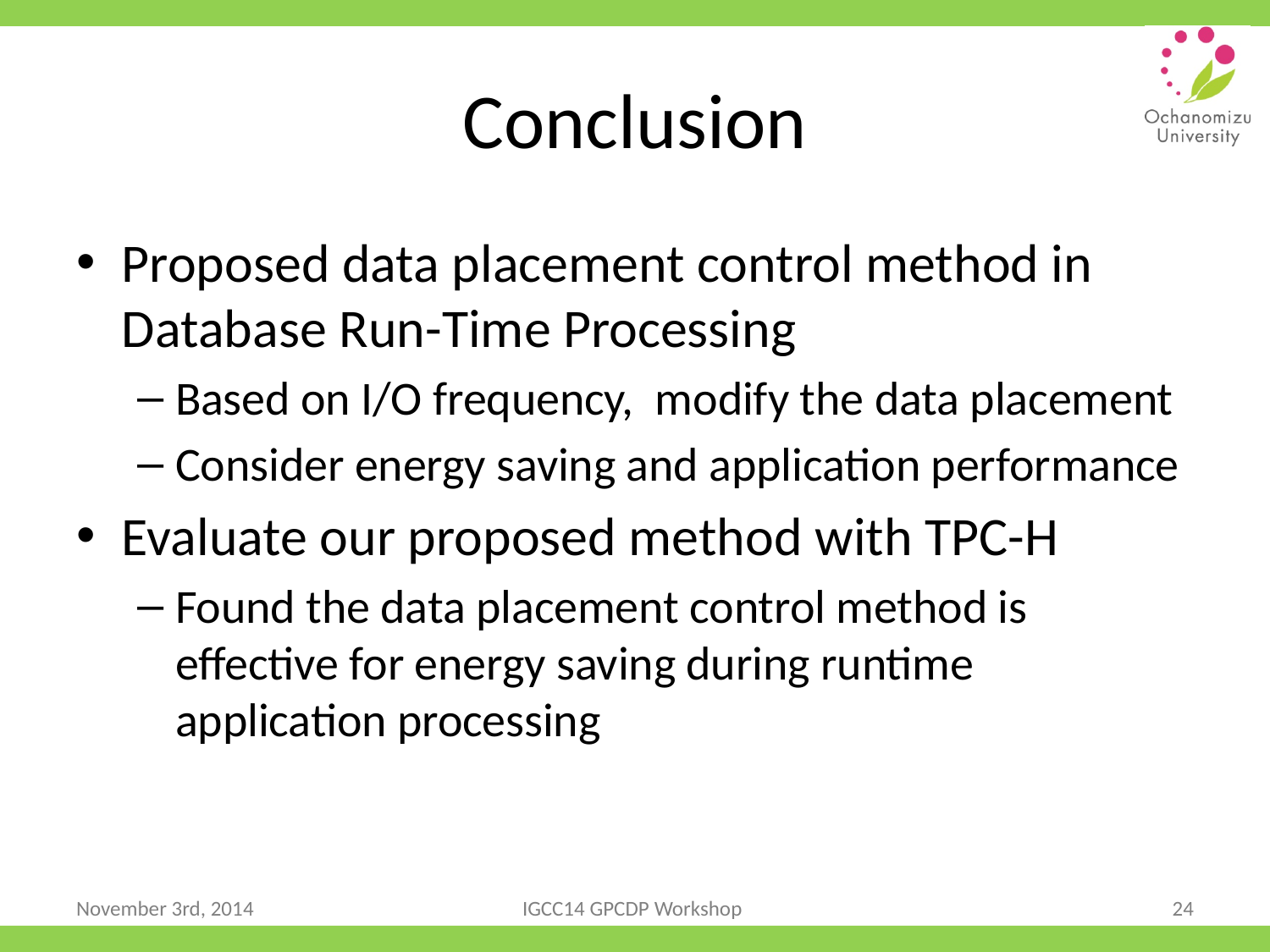

# Conclusion
Proposed data placement control method in Database Run-Time Processing
Based on I/O frequency,  modify the data placement
Consider energy saving and application performance
Evaluate our proposed method with TPC-H
Found the data placement control method is effective for energy saving during runtime application processing
November 3rd, 2014
IGCC14 GPCDP Workshop
24